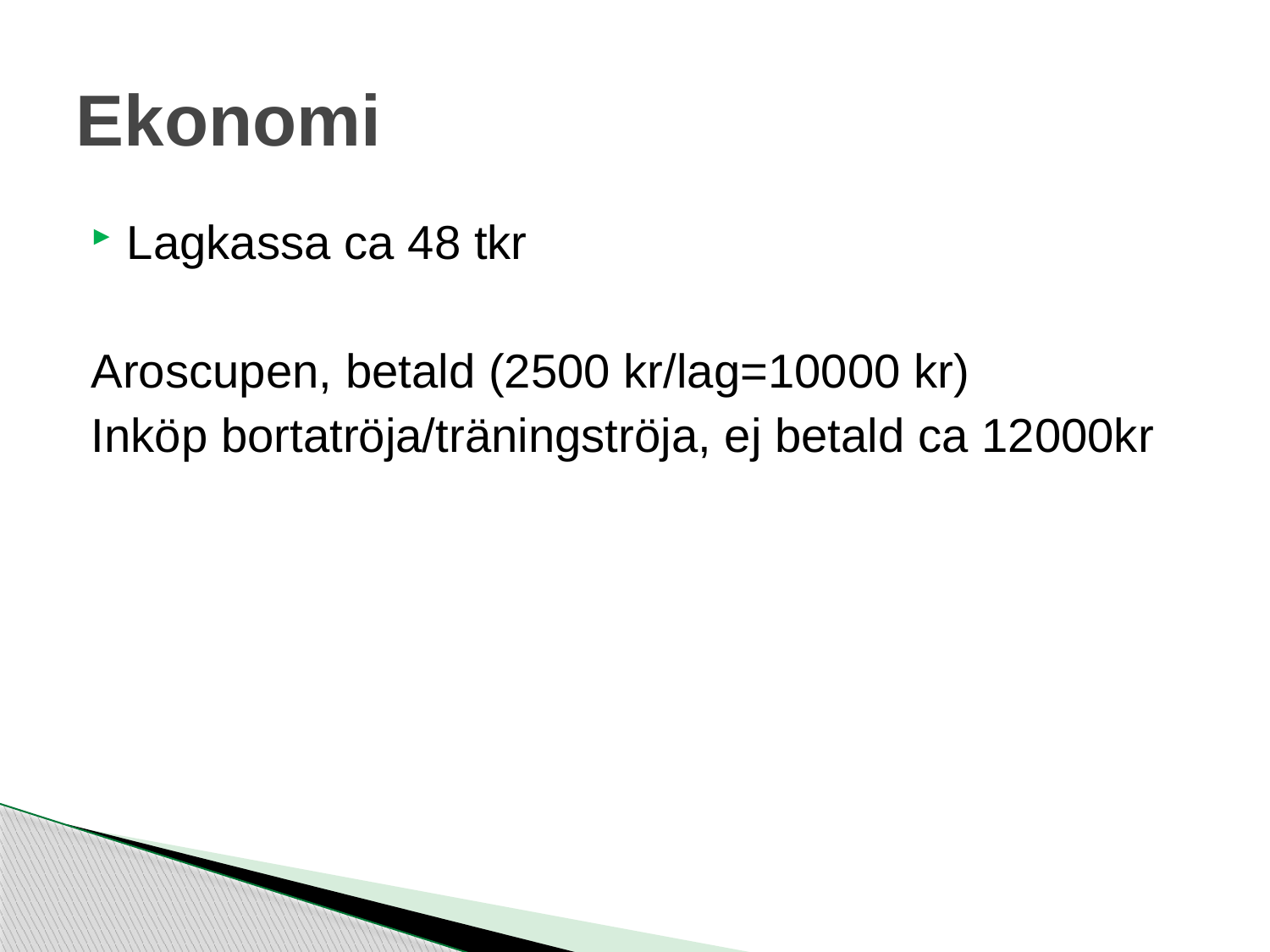

# Ekonomi
Lagkassa ca 48 tkr

Aroscupen, betald (2500 kr/lag=10000 kr)
Inköp bortatröja/träningströja, ej betald ca 12000kr